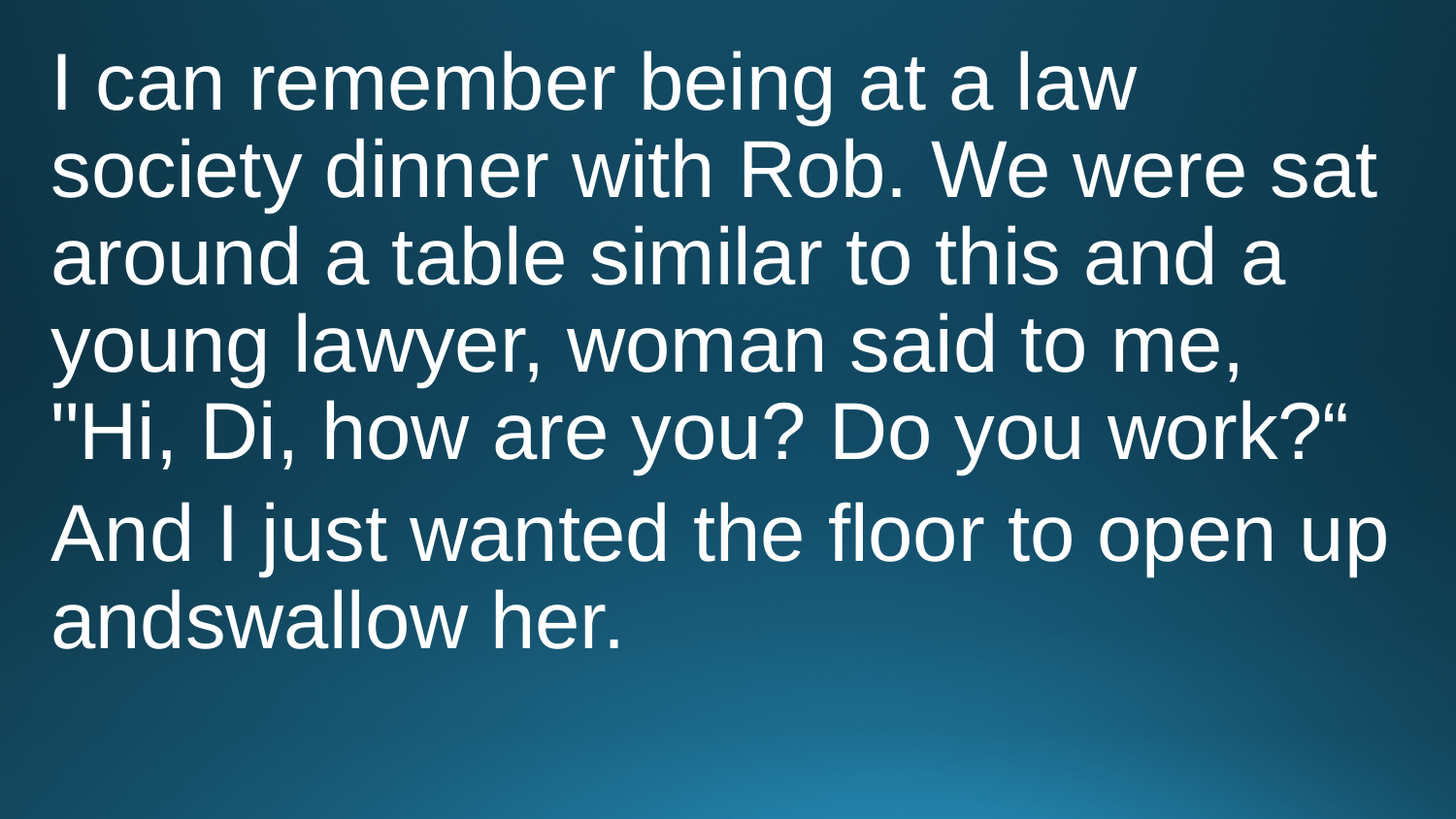

I can remember being at a law society dinner with Rob. We were sat around a table similar to this and a young lawyer, woman said to me, "Hi, Di, how are you? Do you work?“
And I just wanted the floor to open up andswallow her.